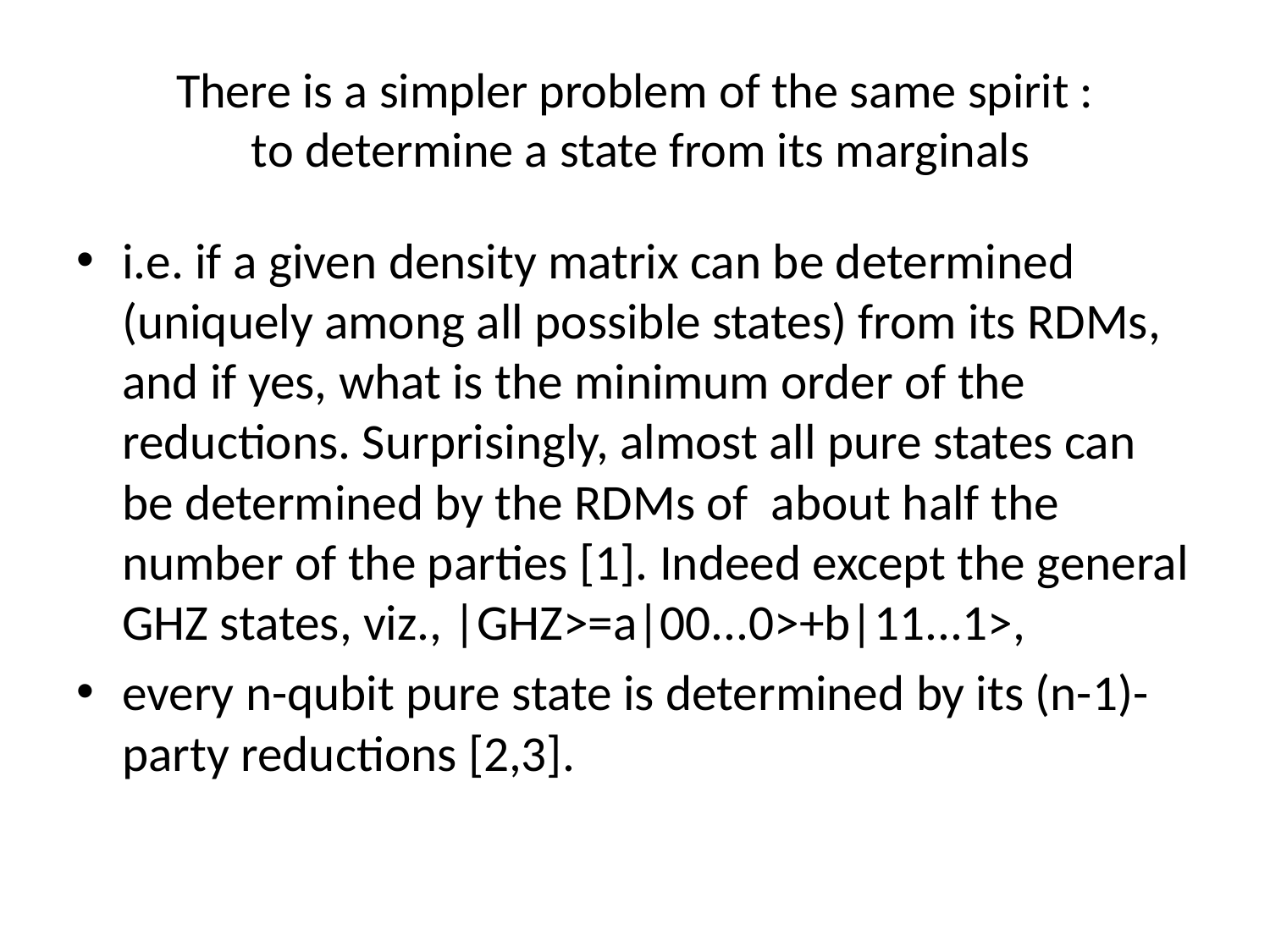

# There is a simpler problem of the same spirit : to determine a state from its marginals
i.e. if a given density matrix can be determined (uniquely among all possible states) from its RDMs, and if yes, what is the minimum order of the reductions. Surprisingly, almost all pure states can be determined by the RDMs of  about half the number of the parties [1]. Indeed except the general GHZ states, viz., |GHZ>=a|00...0>+b|11...1>,
every n-qubit pure state is determined by its (n-1)-party reductions [2,3].